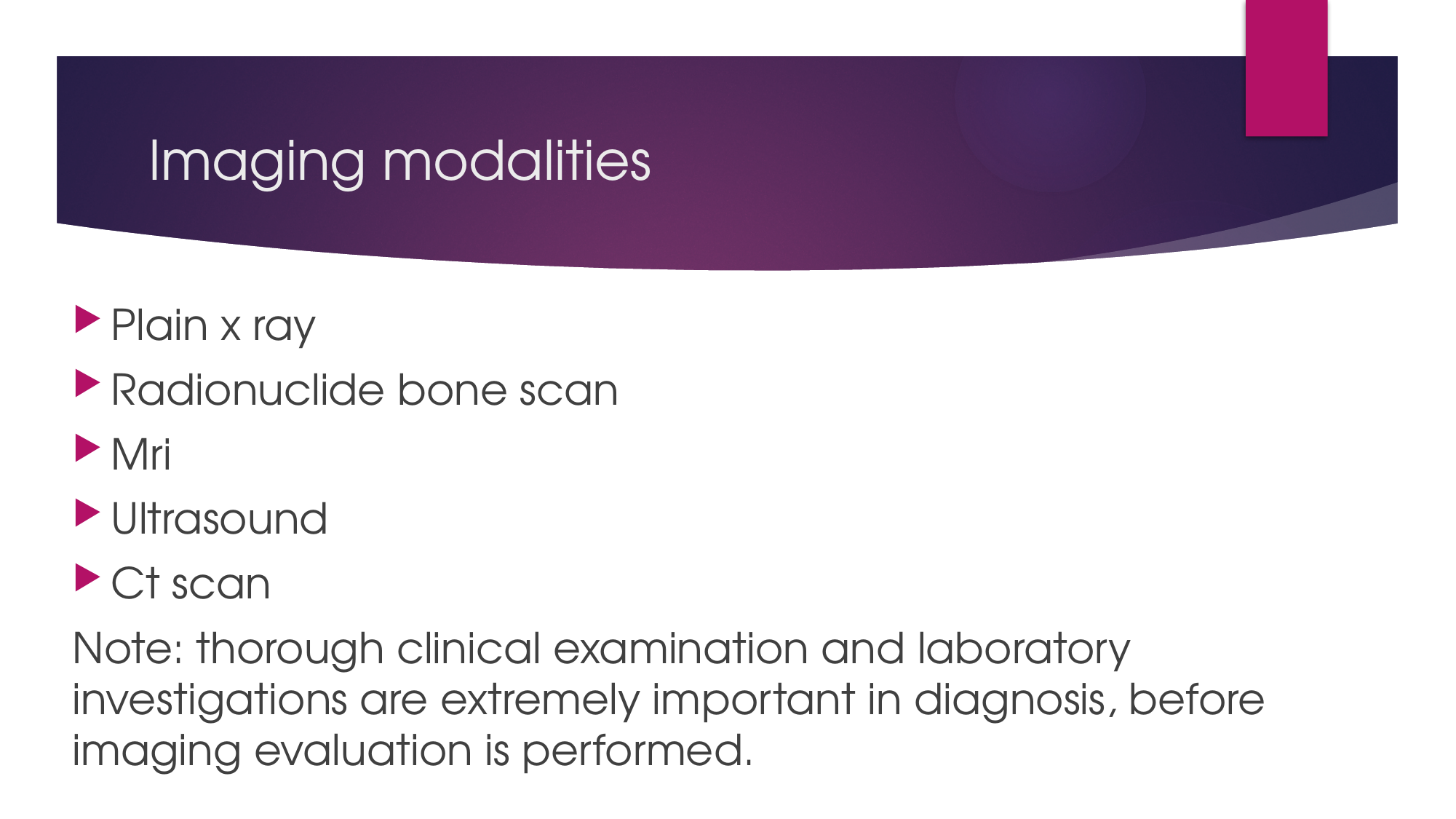

# Imaging modalities
Plain x ray
Radionuclide bone scan
Mri
Ultrasound
Ct scan
Note: thorough clinical examination and laboratory investigations are extremely important in diagnosis, before imaging evaluation is performed.